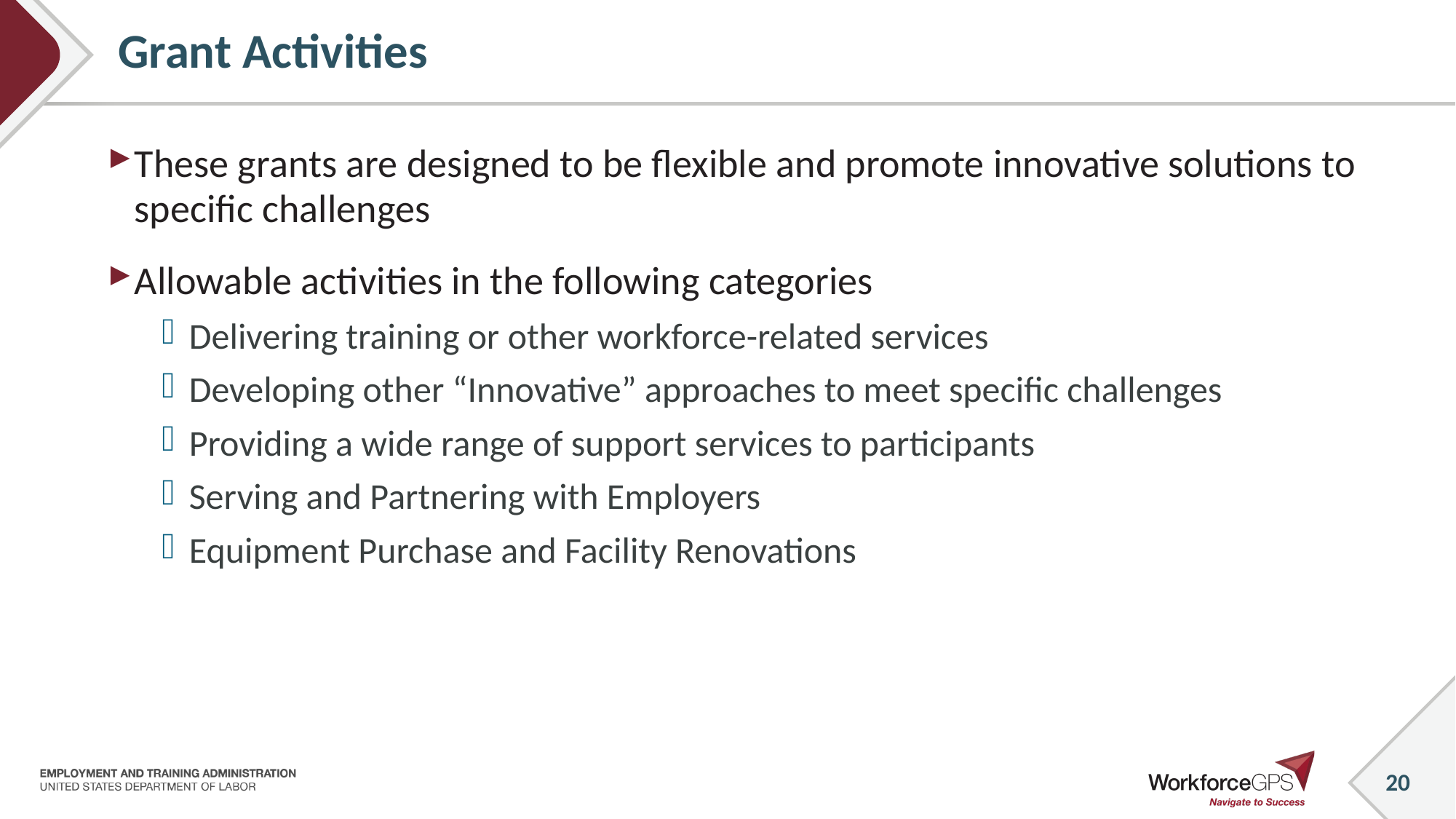

20
# Grant Activities
These grants are designed to be flexible and promote innovative solutions to specific challenges
Allowable activities in the following categories
Delivering training or other workforce-related services
Developing other “Innovative” approaches to meet specific challenges
Providing a wide range of support services to participants
Serving and Partnering with Employers
Equipment Purchase and Facility Renovations